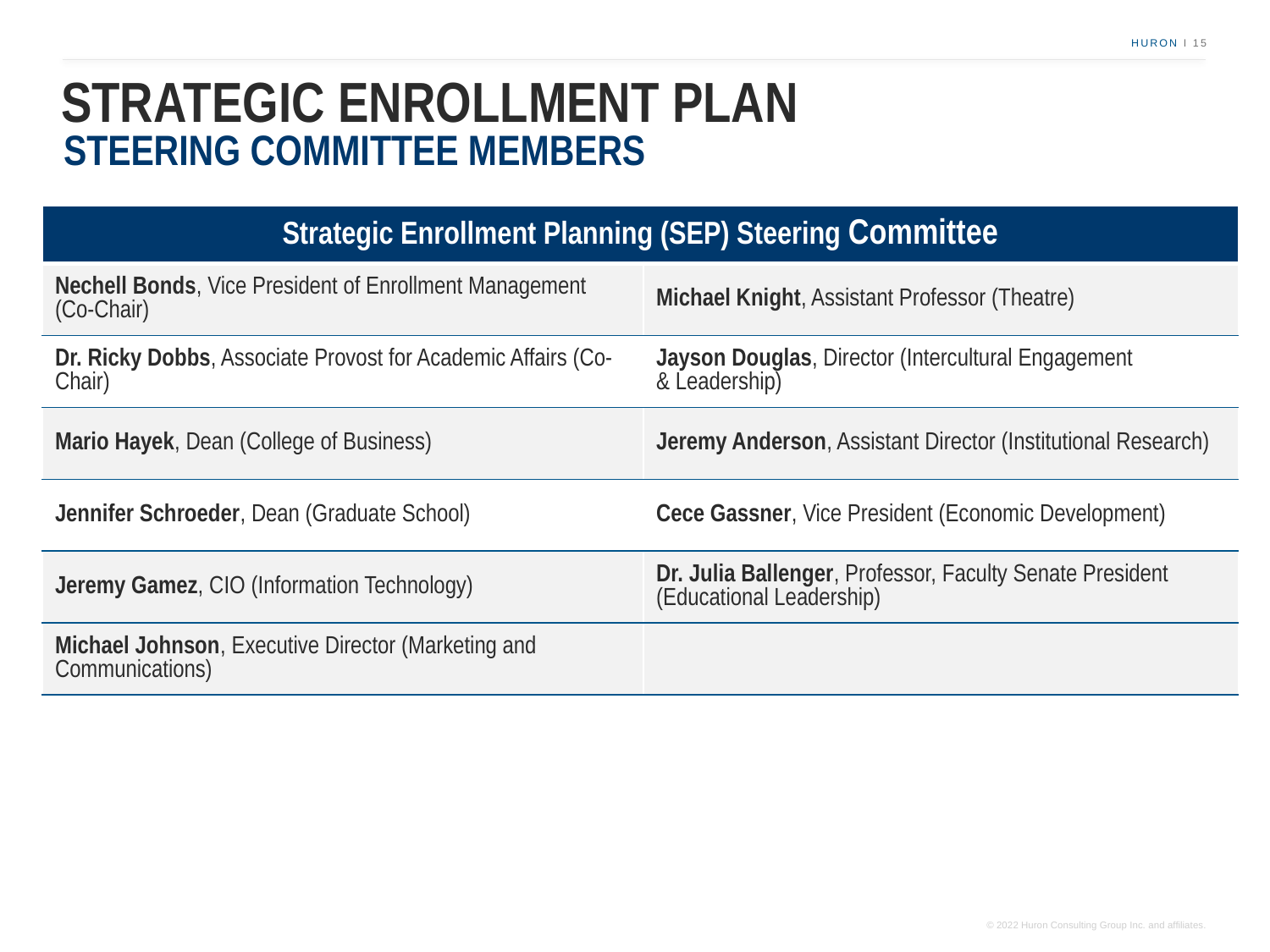

# STRATEGIC ENROLLMENT PLAN
STEERING COMMITTEE MEMBERS
| Strategic Enrollment Planning (SEP) Steering Committee |  |
| --- | --- |
| Nechell Bonds, Vice President of Enrollment Management (Co-Chair) | Michael Knight, Assistant Professor (Theatre) |
| Dr. Ricky Dobbs, Associate Provost for Academic Affairs (Co-Chair) | Jayson Douglas, Director (Intercultural Engagement & Leadership) |
| Mario Hayek, Dean (College of Business) | Jeremy Anderson, Assistant Director (Institutional Research) |
| Jennifer Schroeder, Dean (Graduate School) | Cece Gassner, Vice President (Economic Development) |
| Jeremy Gamez, CIO (Information Technology) | Dr. Julia Ballenger, Professor, Faculty Senate President (Educational Leadership) |
| Michael Johnson, Executive Director (Marketing and Communications) |  |